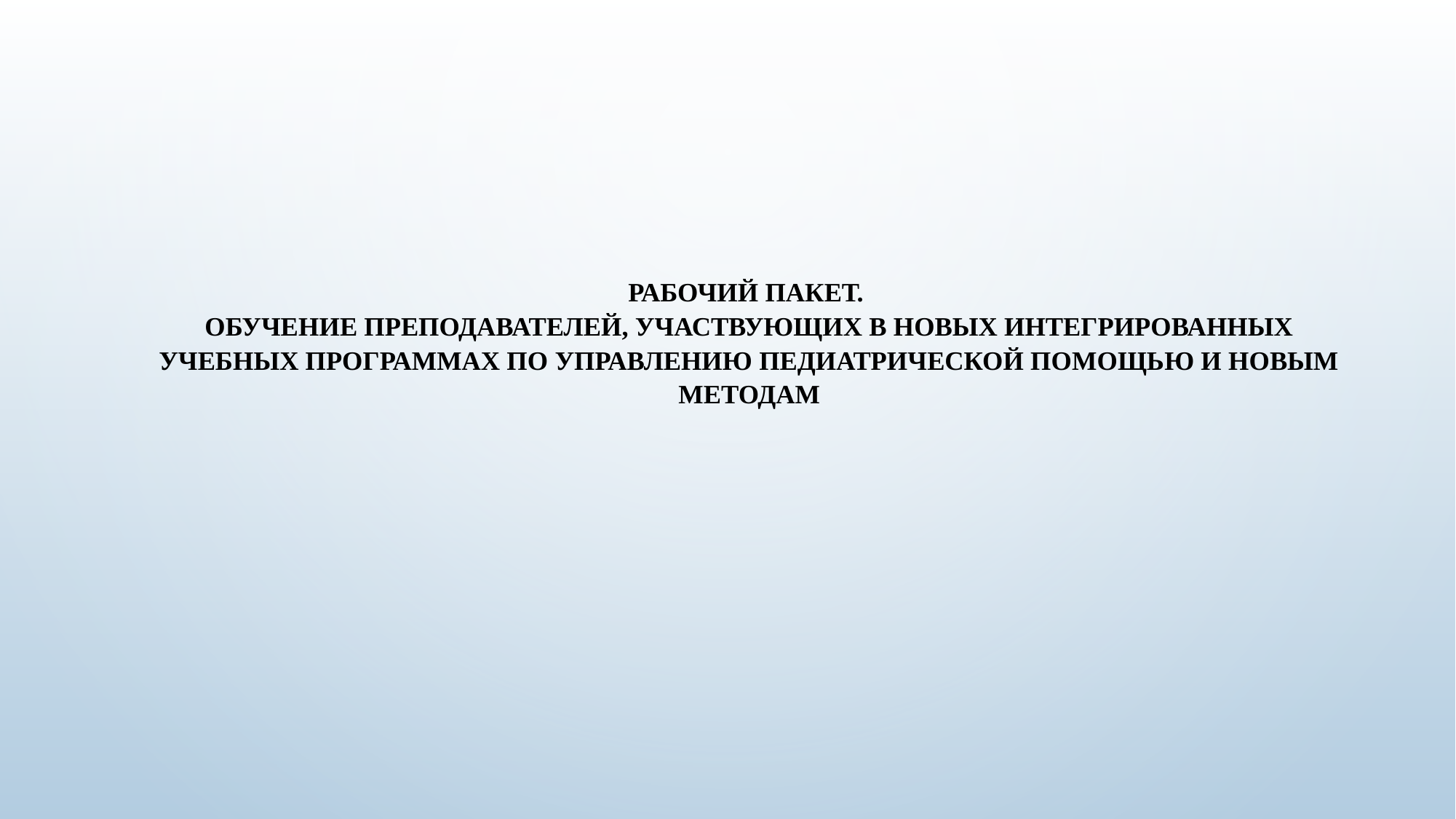

# Рабочий пакет. Обучение преподавателей, участвующих в новых интегрированных учебных программах по управлению педиатрической помощью и новым методам